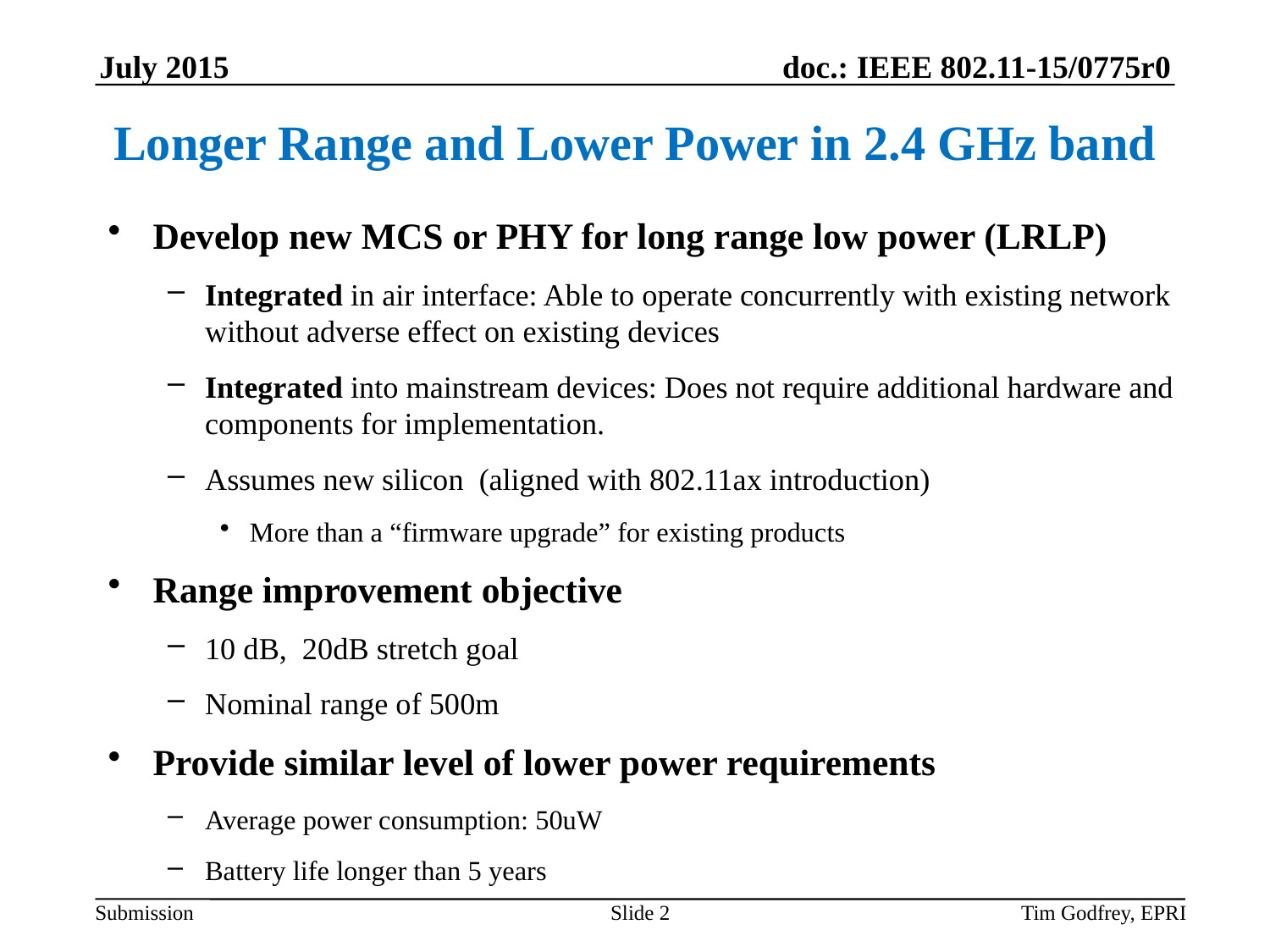

# Longer Range and Lower Power in 2.4 GHz band
Develop new MCS or PHY for long range low power (LRLP)
Integrated in air interface: Able to operate concurrently with existing network without adverse effect on existing devices
Integrated into mainstream devices: Does not require additional hardware and components for implementation.
Assumes new silicon  (aligned with 802.11ax introduction)
More than a “firmware upgrade” for existing products
Range improvement objective
10 dB,  20dB stretch goal
Nominal range of 500m
Provide similar level of lower power requirements
Average power consumption: 50uW
Battery life longer than 5 years

Slide 2
Tim Godfrey, EPRI